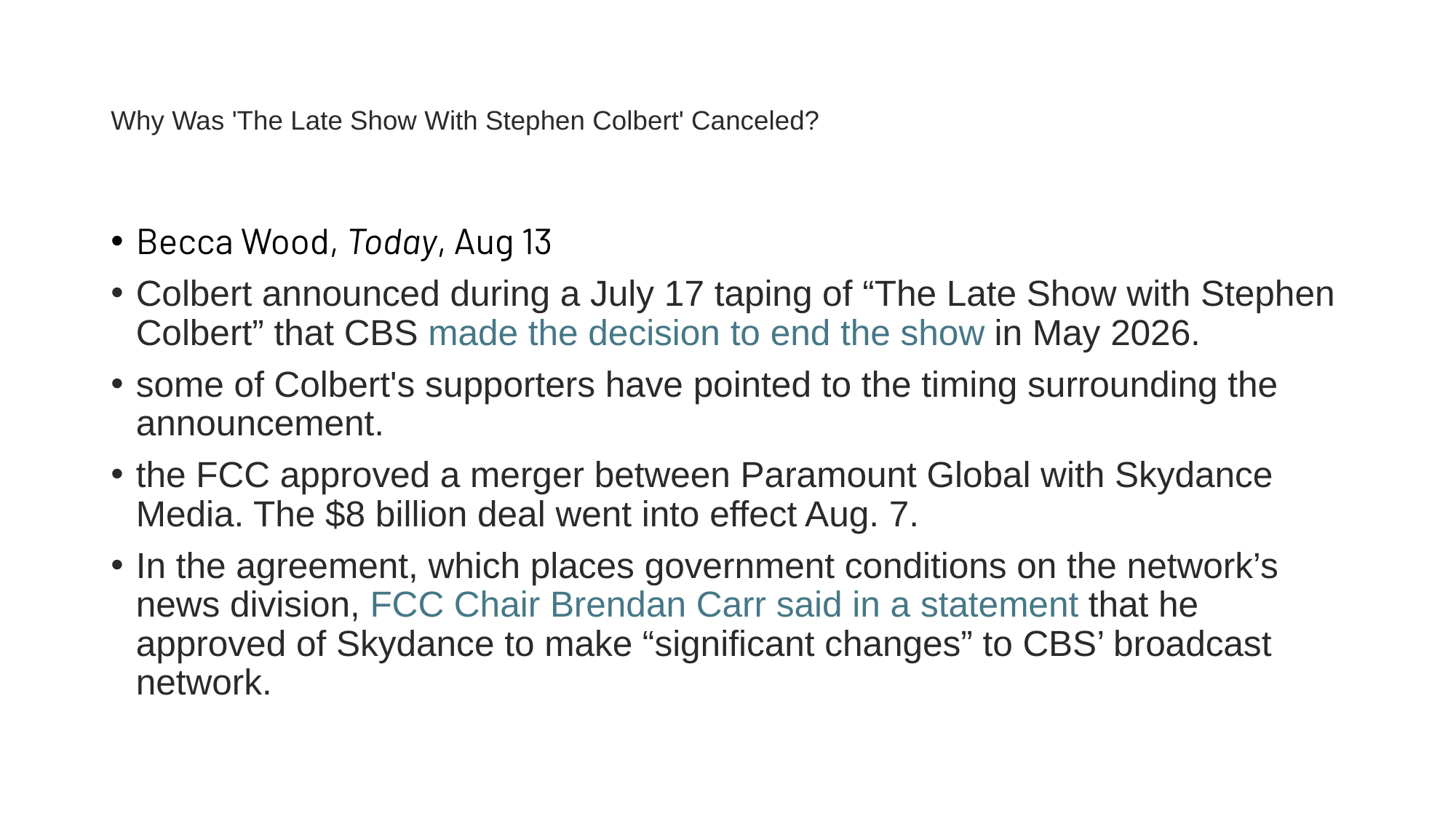

# Why Was 'The Late Show With Stephen Colbert' Canceled?
Becca Wood, Today, Aug 13
Colbert announced during a July 17 taping of “The Late Show with Stephen Colbert” that CBS made the decision to end the show in May 2026.
some of Colbert's supporters have pointed to the timing surrounding the announcement.
the FCC approved a merger between Paramount Global with Skydance Media. The $8 billion deal went into effect Aug. 7.
In the agreement, which places government conditions on the network’s news division, FCC Chair Brendan Carr said in a statement that he approved of Skydance to make “significant changes” to CBS’ broadcast network.